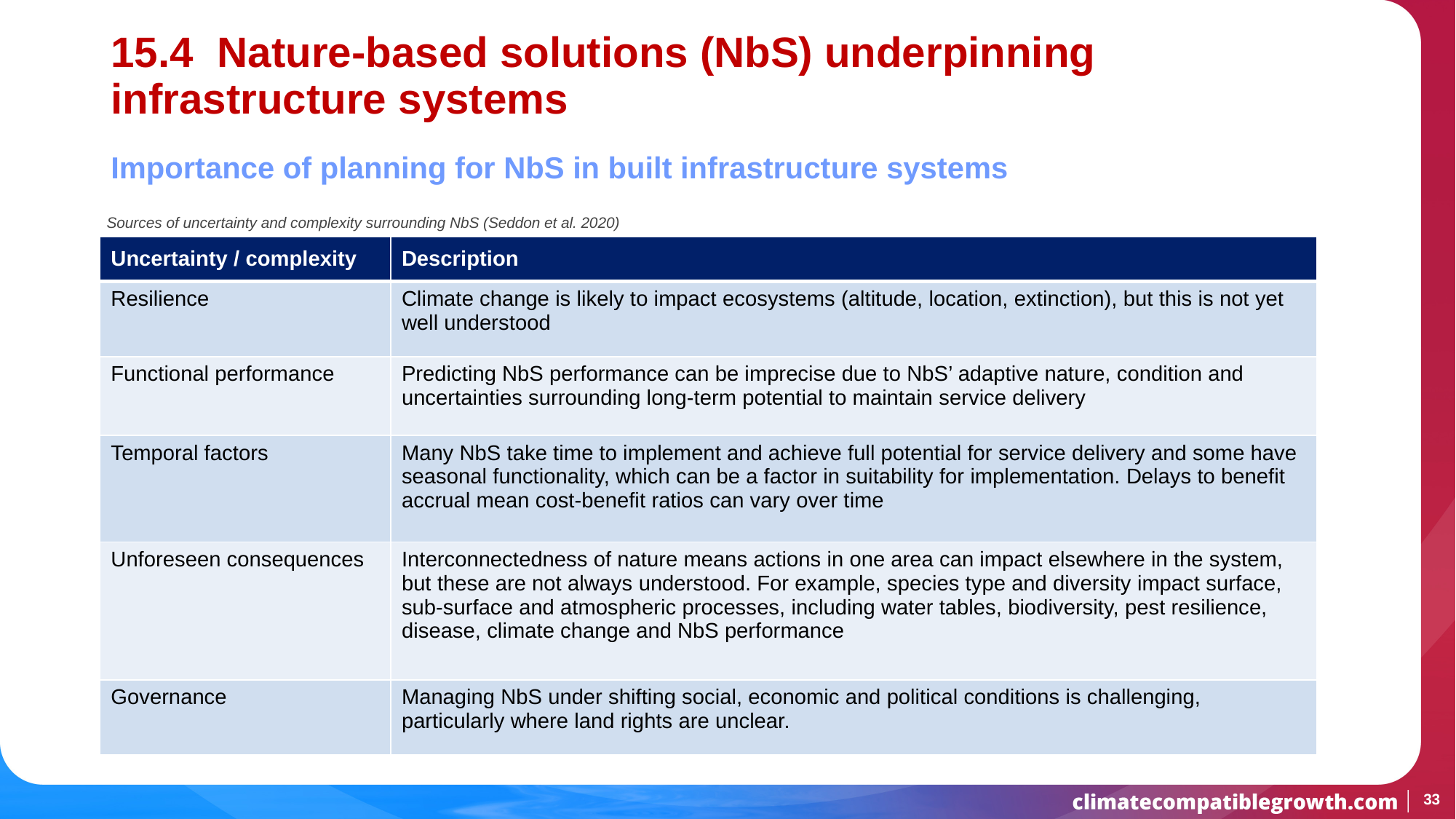

# 15.4  Nature-based solutions (NbS) underpinning infrastructure systems
Importance of planning for NbS in built infrastructure systems

With huge global infrastructure needs and infrastructure investment at a global high there is huge opportunity to influence the achievement of the global goals and move development towards sustainable, low carbon and resilient outcomes

If the right decisions are not made, infrastructure investment could lock in unsustainable development pathways, high-carbon development, render countries vulnerable to climate impacts and cause increasing social, economic and environmental costs, including the loss and degradation of existing ecosystems

Integrating natural, ‘green’ infrastructure with traditional engineered ‘grey’ approaches offers an opportunity to support the achievement of global agendas including the Paris Agreement and the United Nations Sustainable Development Goals (SDGs), meet infrastructure and development needs, and simultaneously reverse ecosystem degradation

It is therefore imperative that nature-based solutions (NbS) are integrated into plans and decisions on development, infrastructure, adaptation and investment from the outset, to ensure they are optimised for sustainable, resilient and climate-compatible development

The integration of NbS in such decisions adds additional layers of complexity and uncertainty
Sources of uncertainty and complexity surrounding NbS (Seddon et al. 2020)
| Uncertainty / complexity | Description |
| --- | --- |
| Resilience | Climate change is likely to impact ecosystems (altitude, location, extinction), but this is not yet well understood |
| Functional performance | Predicting NbS performance can be imprecise due to NbS’ adaptive nature, condition and uncertainties surrounding long-term potential to maintain service delivery |
| Temporal factors | Many NbS take time to implement and achieve full potential for service delivery and some have seasonal functionality, which can be a factor in suitability for implementation. Delays to benefit accrual mean cost-benefit ratios can vary over time |
| Unforeseen consequences | Interconnectedness of nature means actions in one area can impact elsewhere in the system, but these are not always understood. For example, species type and diversity impact surface, sub-surface and atmospheric processes, including water tables, biodiversity, pest resilience, disease, climate change and NbS performance |
| Governance | Managing NbS under shifting social, economic and political conditions is challenging, particularly where land rights are unclear. |
33